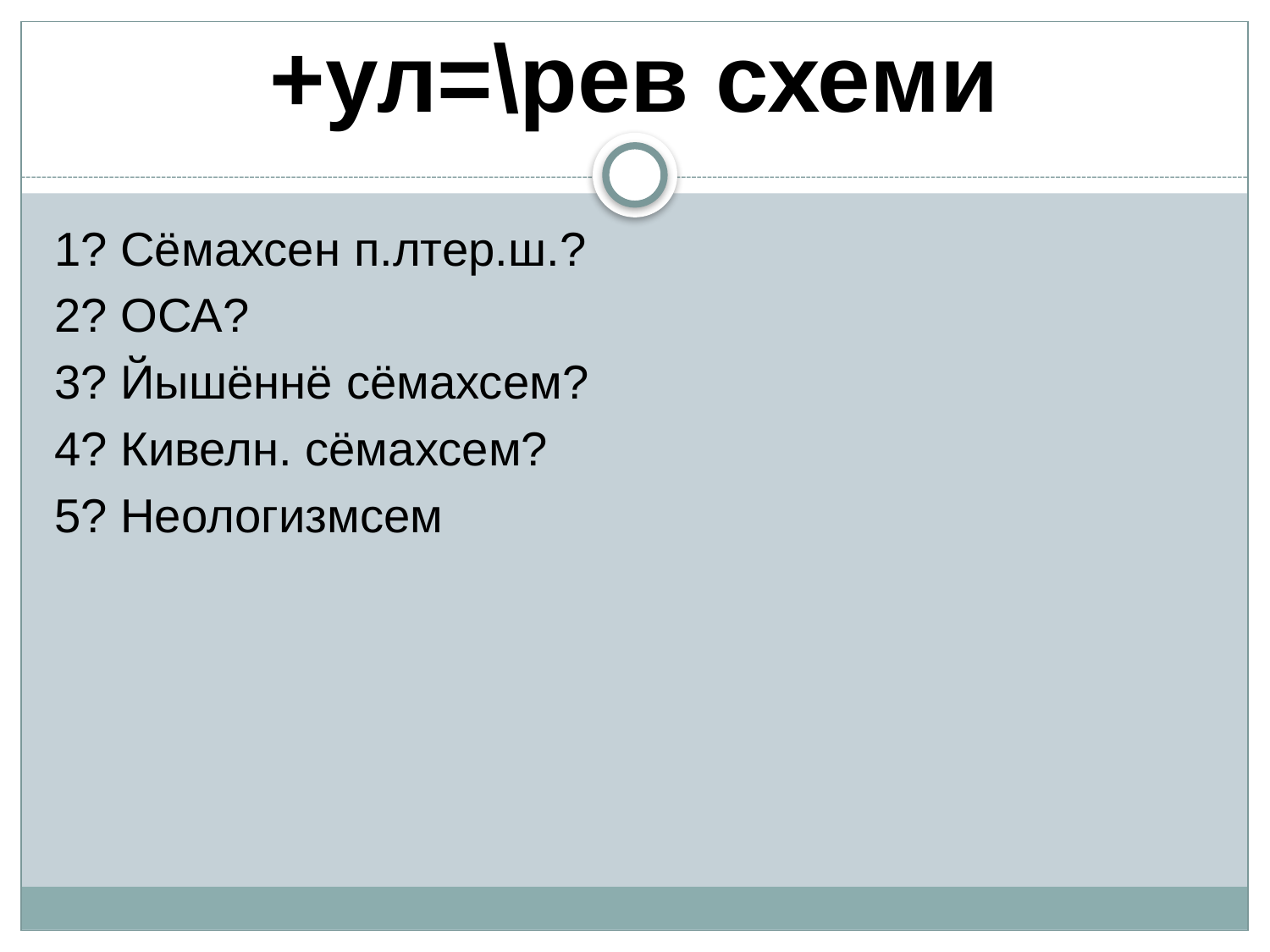

# +ул=\рев схеми
1? Сёмахсен п.лтер.ш.?
2? ОСА?
3? Йышённё сёмахсем?
4? Кивелн. сёмахсем?
5? Неологизмсем